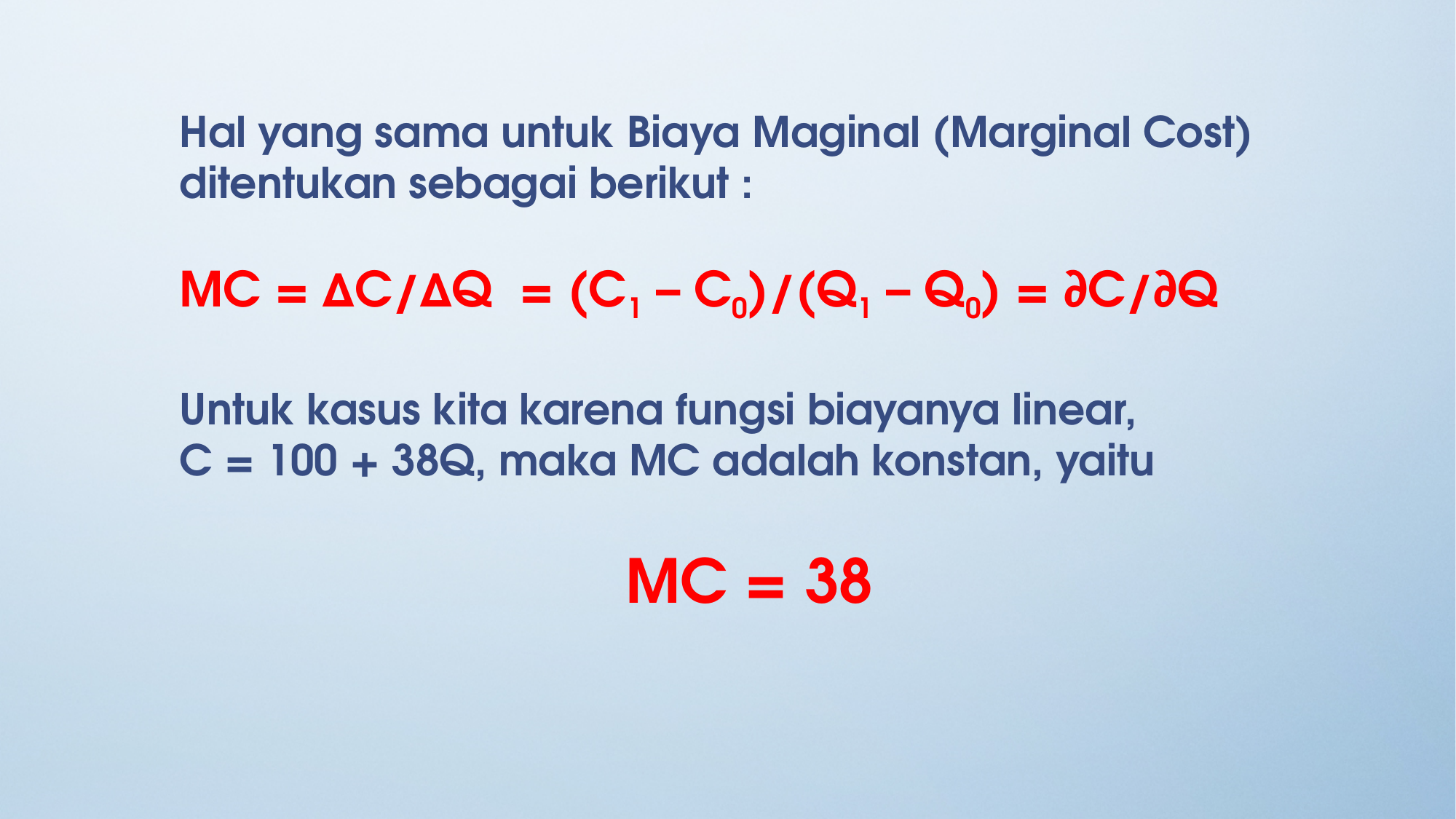

Hal yang sama untuk Biaya Maginal (Marginal Cost) ditentukan sebagai berikut :

MC = ∆C/∆Q  = (C1 – C0)/(Q1 – Q0) = ∂C/∂Q

Untuk kasus kita karena fungsi biayanya linear,
C = 100 + 38Q, maka MC adalah konstan, yaitu

MC = 38